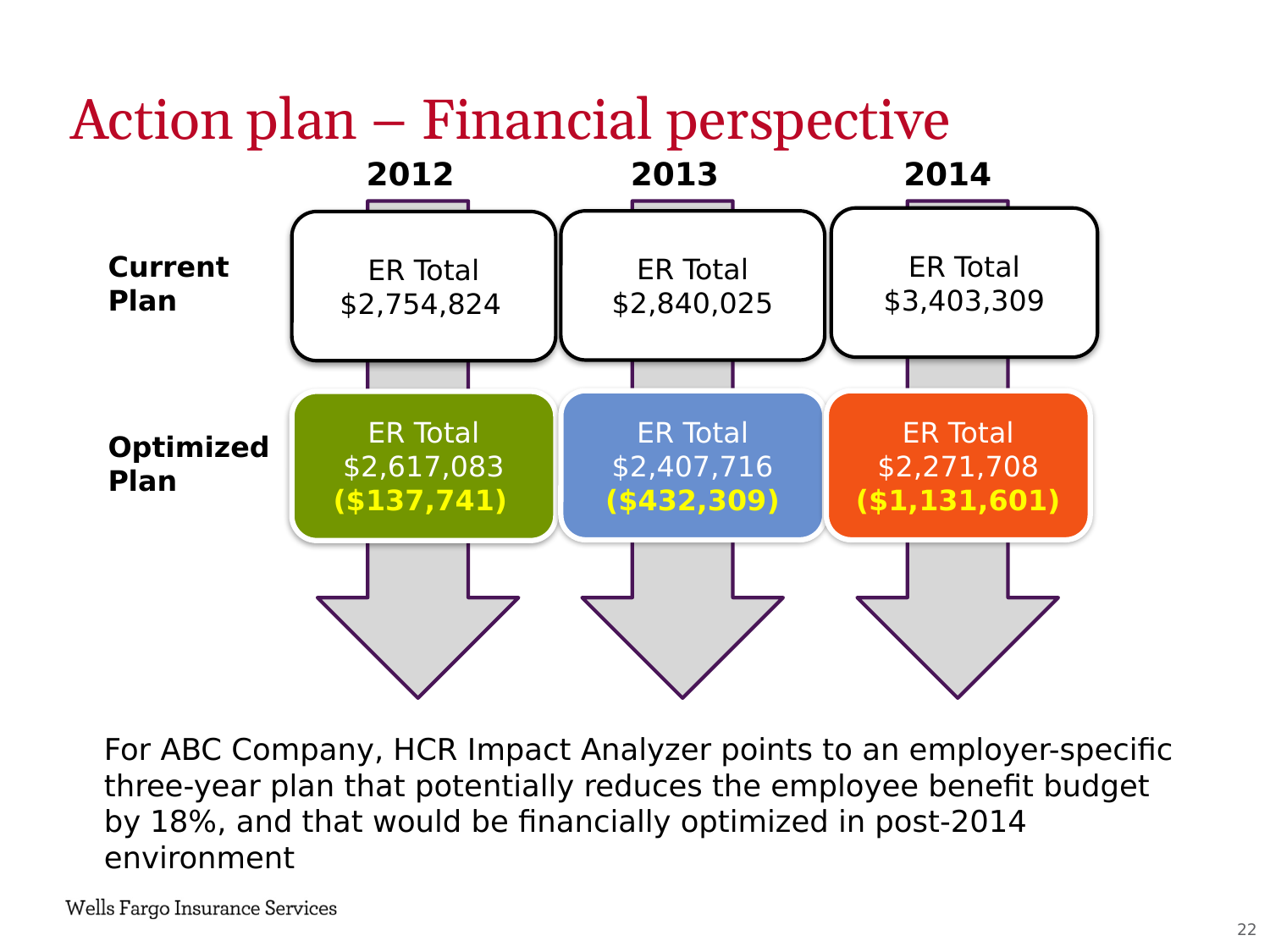

# Action plan – Financial perspective
2012
2013
2014

ER Total
$3,403,309
ER Total
$2,840,025
ER Total
$2,754,824
Current Plan
ER Total
$2,407,716
($432,309)
ER Total
$2,271,708
($1,131,601)
ER Total
$2,617,083
($137,741)
Optimized Plan
For ABC Company, HCR Impact Analyzer points to an employer-specific three-year plan that potentially reduces the employee benefit budget by 18%, and that would be financially optimized in post-2014 environment
22